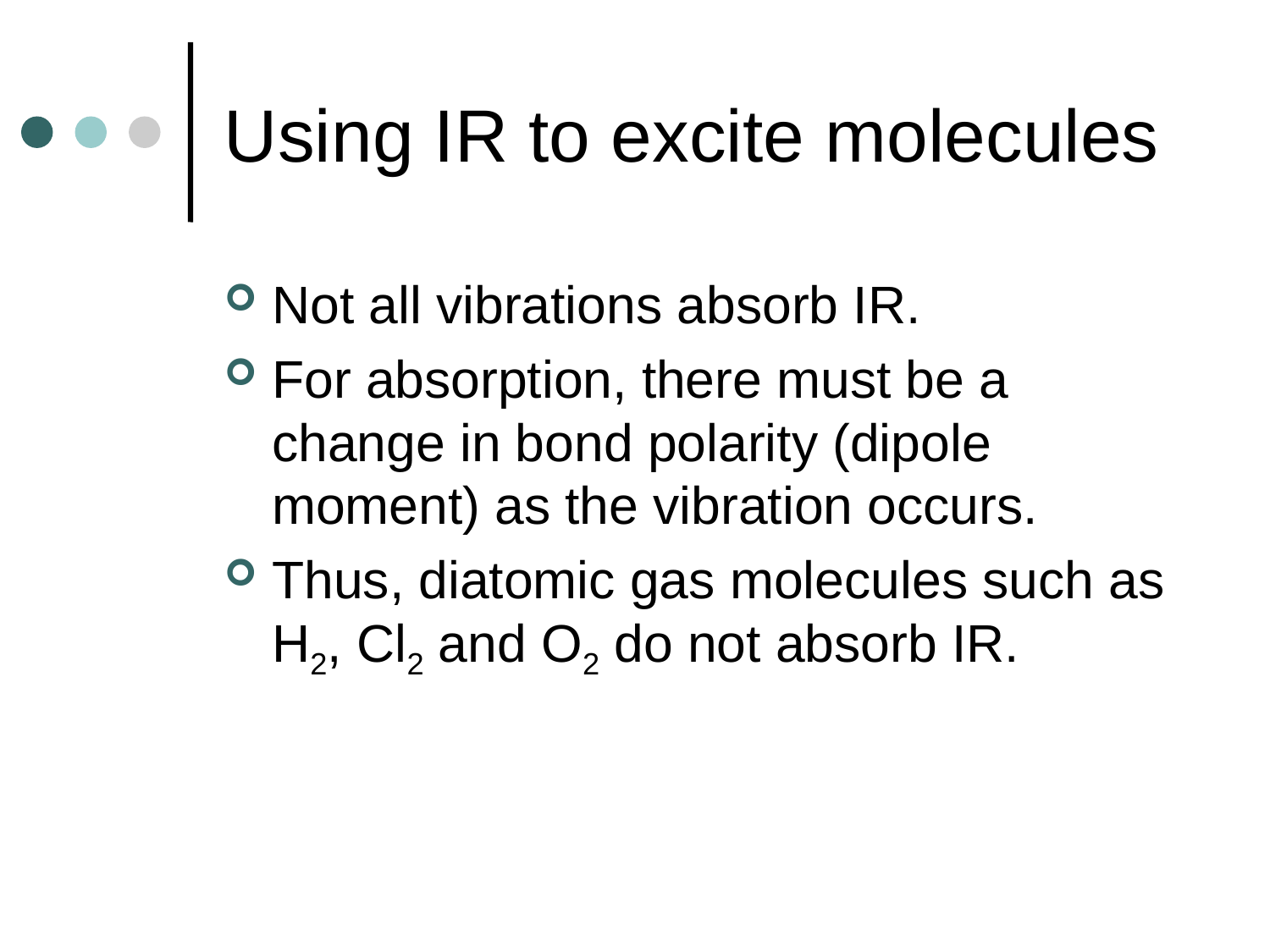

# Using IR to excite molecules
Not all vibrations absorb IR.
For absorption, there must be a change in bond polarity (dipole moment) as the vibration occurs.
Thus, diatomic gas molecules such as H2, Cl2 and O2 do not absorb IR.